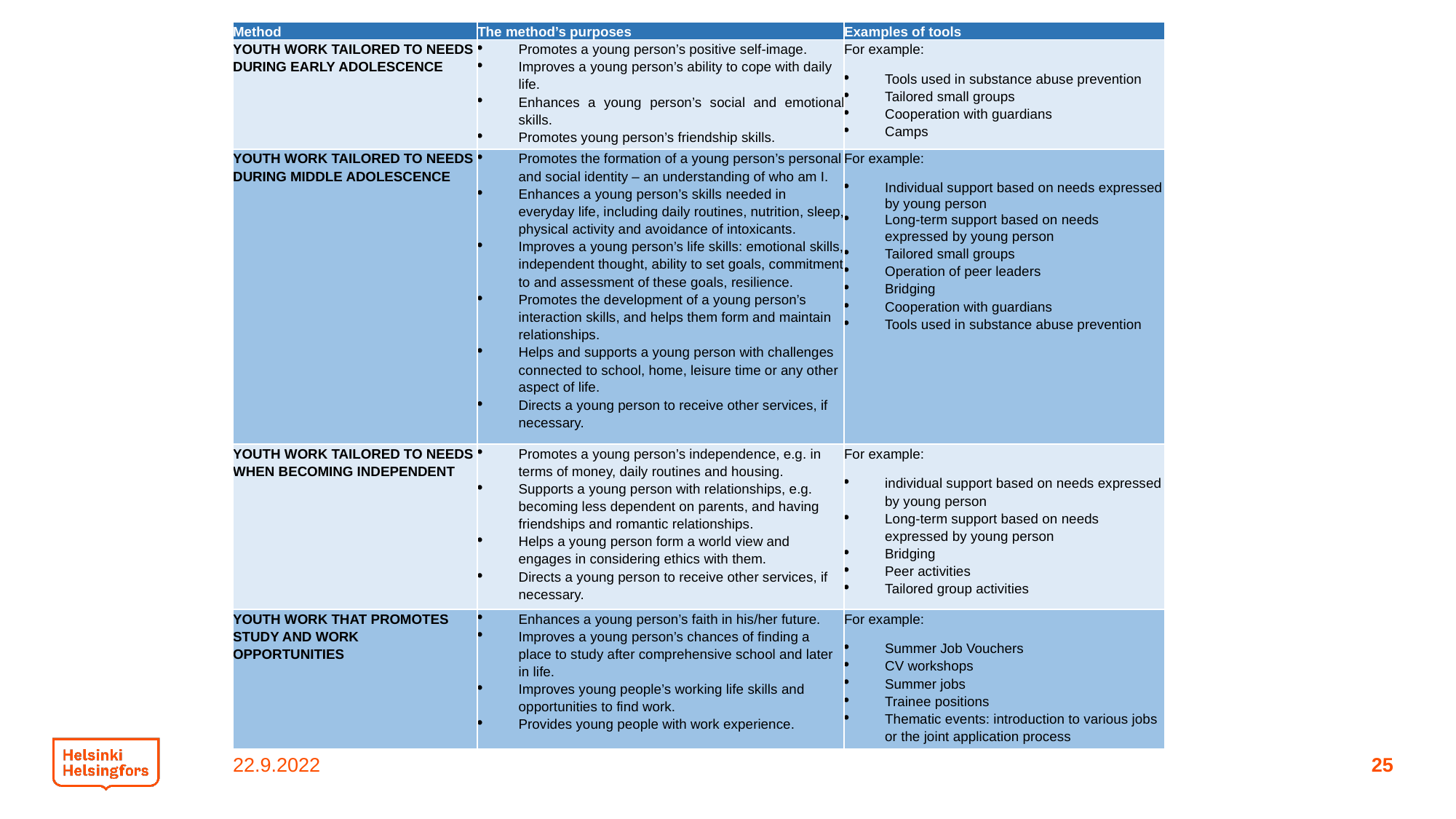

| Method | The method’s purposes | Examples of tools |
| --- | --- | --- |
| YOUTH WORK TAILORED TO NEEDS DURING EARLY ADOLESCENCE | Promotes a young person’s positive self-image.  Improves a young person’s ability to cope with daily life. Enhances a young person’s social and emotional skills. Promotes young person’s friendship skills. | For example: Tools used in substance abuse prevention Tailored small groups Cooperation with guardians Camps |
| YOUTH WORK TAILORED TO NEEDS DURING MIDDLE ADOLESCENCE | Promotes the formation of a young person’s personal and social identity – an understanding of who am I. Enhances a young person’s skills needed in everyday life, including daily routines, nutrition, sleep, physical activity and avoidance of intoxicants. Improves a young person’s life skills: emotional skills, independent thought, ability to set goals, commitment to and assessment of these goals, resilience. Promotes the development of a young person’s interaction skills, and helps them form and maintain relationships. Helps and supports a young person with challenges connected to school, home, leisure time or any other aspect of life. Directs a young person to receive other services, if necessary. | For example: Individual support based on needs expressed by young person Long-term support based on needs expressed by young person Tailored small groups Operation of peer leaders Bridging Cooperation with guardians Tools used in substance abuse prevention |
| YOUTH WORK TAILORED TO NEEDS WHEN BECOMING INDEPENDENT | Promotes a young person’s independence, e.g. in terms of money, daily routines and housing. Supports a young person with relationships, e.g. becoming less dependent on parents, and having friendships and romantic relationships.  Helps a young person form a world view and engages in considering ethics with them. Directs a young person to receive other services, if necessary. | For example: individual support based on needs expressed by young person Long-term support based on needs expressed by young person  Bridging  Peer activities  Tailored group activities |
| YOUTH WORK THAT PROMOTES STUDY AND WORK OPPORTUNITIES | Enhances a young person’s faith in his/her future. Improves a young person’s chances of finding a place to study after comprehensive school and later in life.  Improves young people’s working life skills and opportunities to find work. Provides young people with work experience. | For example:  Summer Job Vouchers CV workshops  Summer jobs  Trainee positions  Thematic events: introduction to various jobs or the joint application process |
22.9.2022

25